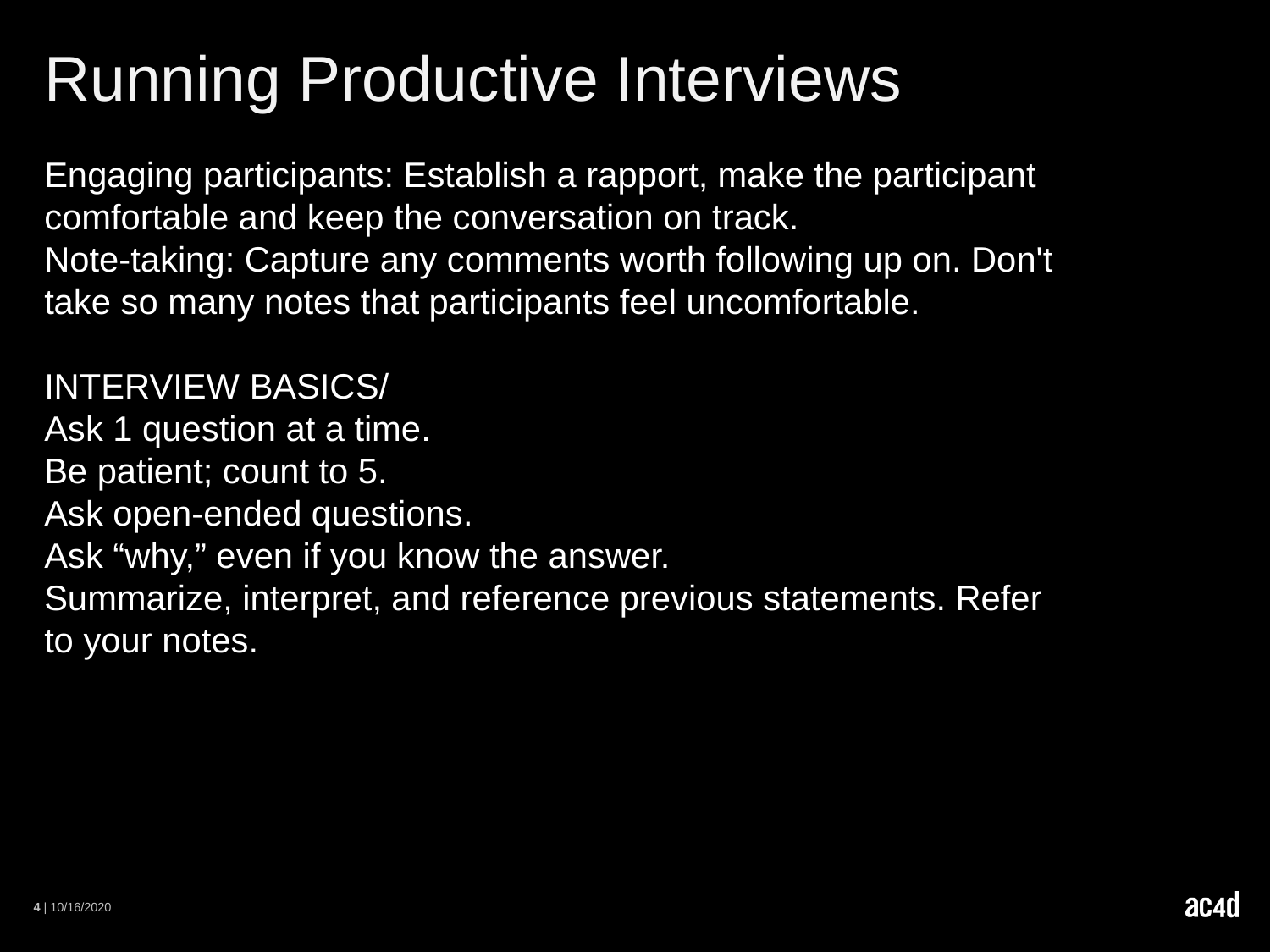

Running Productive Interviews

Engaging participants: Establish a rapport, make the participant comfortable and keep the conversation on track.
Note-taking: Capture any comments worth following up on. Don't take so many notes that participants feel uncomfortable.

INTERVIEW BASICS/
Ask 1 question at a time.
Be patient; count to 5.
Ask open-ended questions.
Ask “why,” even if you know the answer.
Summarize, interpret, and reference previous statements. Refer to your notes.